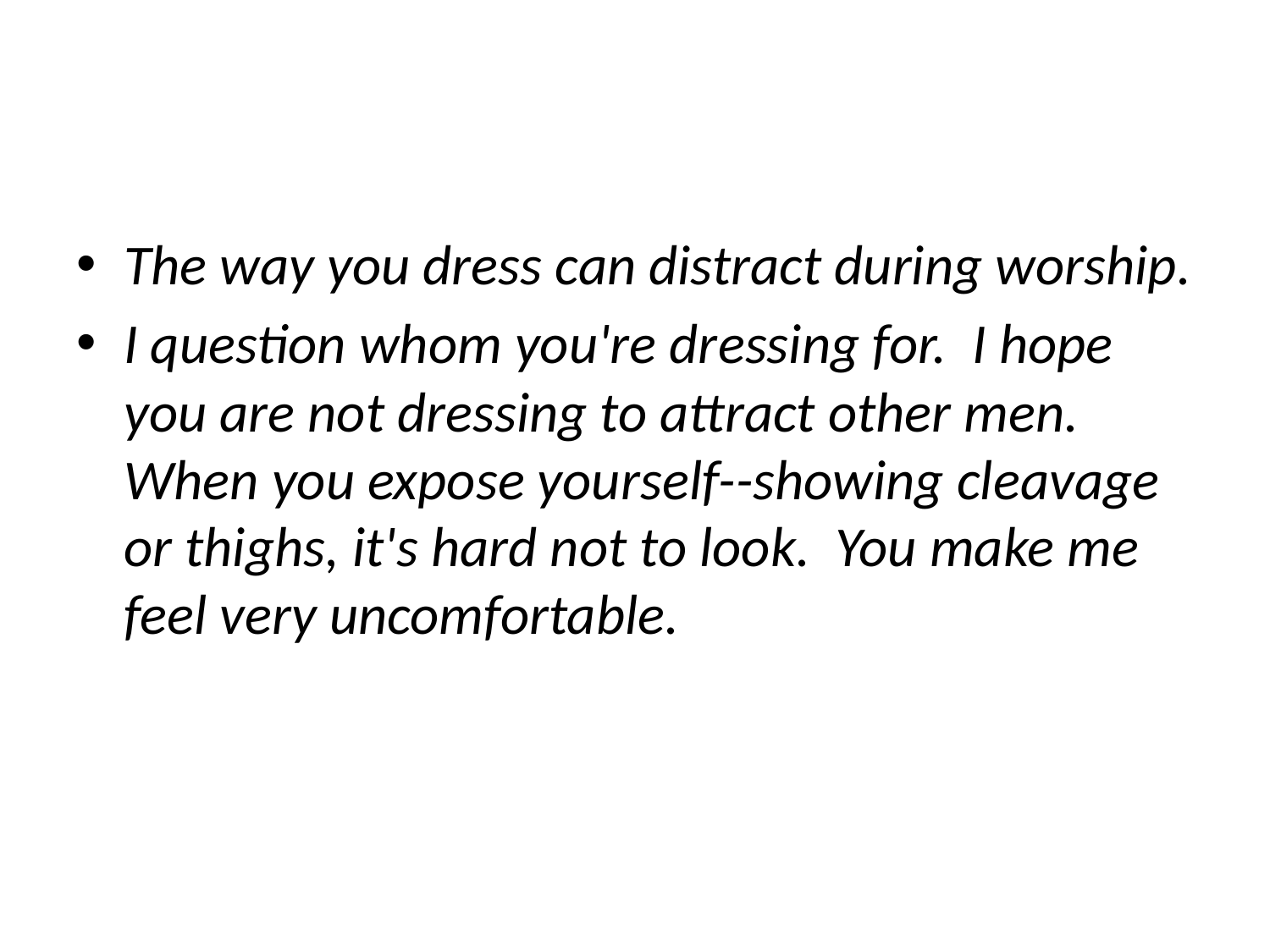

#
The way you dress can distract during worship.
I question whom you're dressing for.  I hope you are not dressing to attract other men.  When you expose yourself--showing cleavage or thighs, it's hard not to look.  You make me feel very uncomfortable.